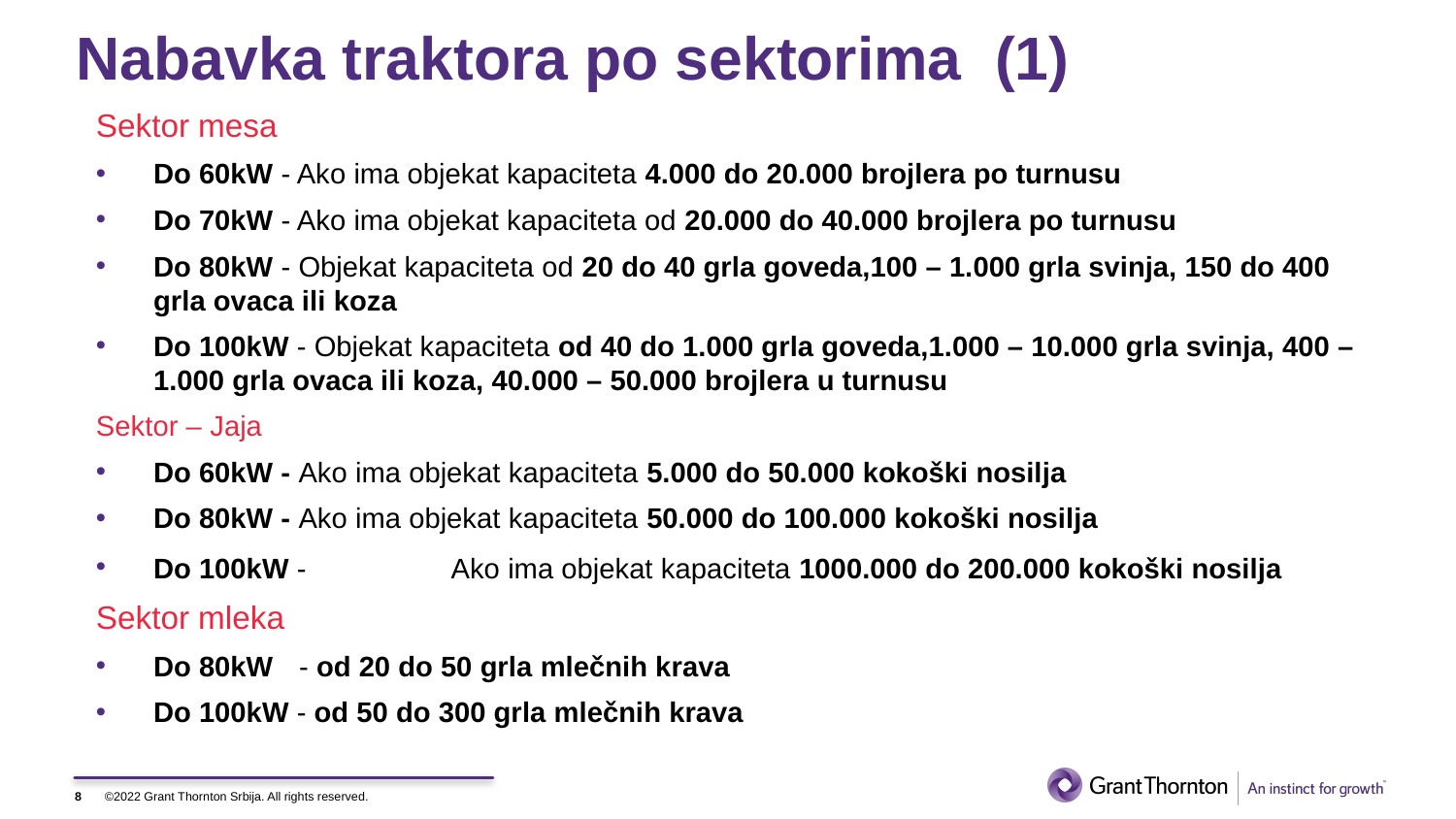

# Nabavka traktora po sektorima  (1)
Sektor mesa
Do 60kW - Ako ima objekat kapaciteta 4.000 do 20.000 brojlera po turnusu
Do 70kW - Ako ima objekat kapaciteta od 20.000 do 40.000 brojlera po turnusu
Do 80kW - Objekat kapaciteta od 20 do 40 grla goveda,100 – 1.000 grla svinja, 150 do 400 grla ovaca ili koza
Do 100kW - Objekat kapaciteta od 40 do 1.000 grla goveda,1.000 – 10.000 grla svinja, 400 – 1.000 grla ovaca ili koza, 40.000 – 50.000 brojlera u turnusu
Sektor – Jaja
Do 60kW - Ako ima objekat kapaciteta 5.000 do 50.000 kokoški nosilja
Do 80kW - Ako ima objekat kapaciteta 50.000 do 100.000 kokoški nosilja
Do 100kW - 	 Ako ima objekat kapaciteta 1000.000 do 200.000 kokoški nosilja
Sektor mleka
Do 80kW	- od 20 do 50 grla mlečnih krava
Do 100kW - od 50 do 300 grla mlečnih krava

8